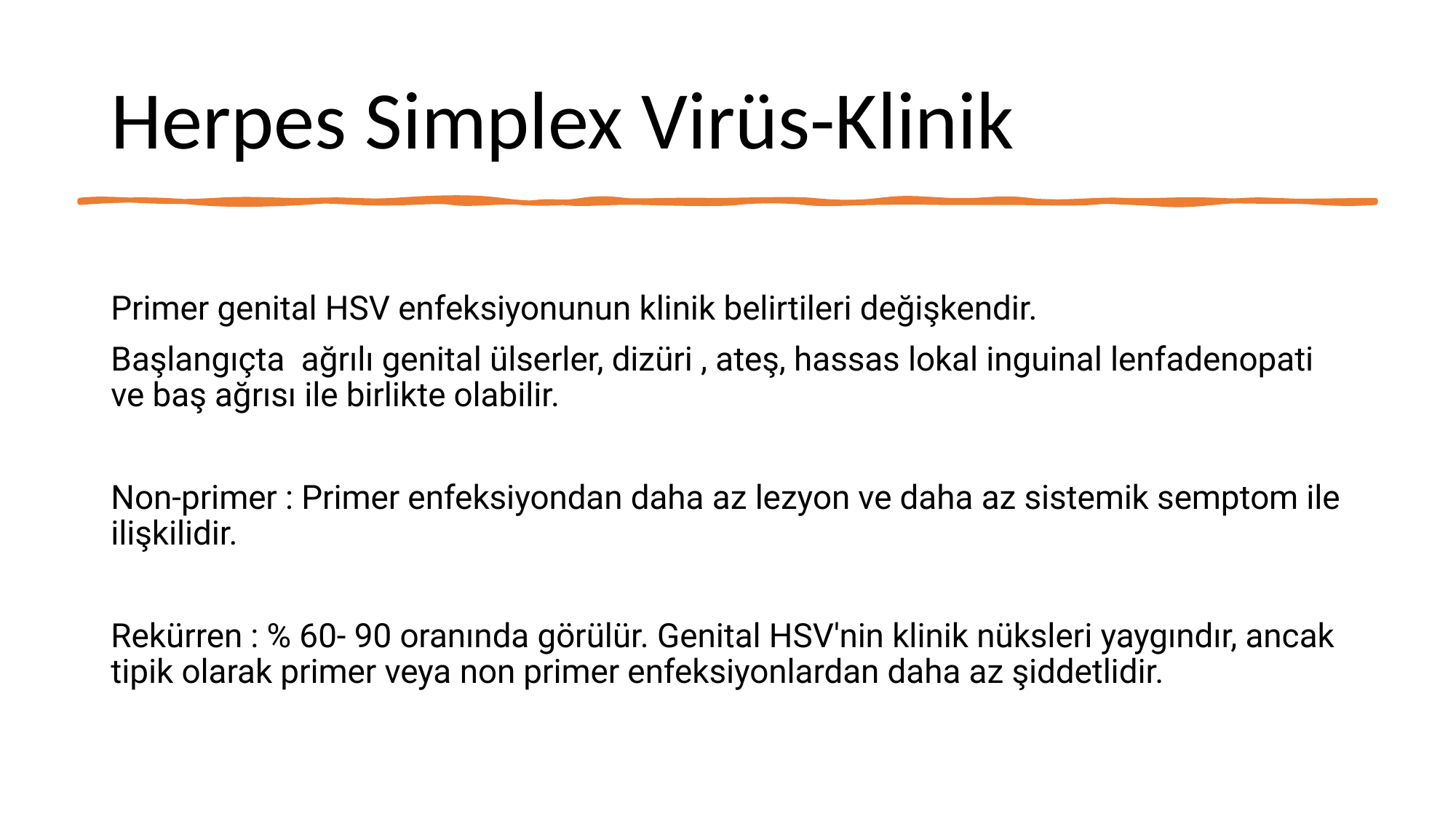

# Herpes Simplex Virüs-Klinik

Primer genital HSV enfeksiyonunun klinik belirtileri değişkendir.
Başlangıçta  ağrılı genital ülserler, dizüri , ateş, hassas lokal inguinal lenfadenopati ve baş ağrısı ile birlikte olabilir.

Non-primer : Primer enfeksiyondan daha az lezyon ve daha az sistemik semptom ile ilişkilidir.

Rekürren : % 60- 90 oranında görülür. Genital HSV'nin klinik nüksleri yaygındır, ancak tipik olarak primer veya non primer enfeksiyonlardan daha az şiddetlidir.